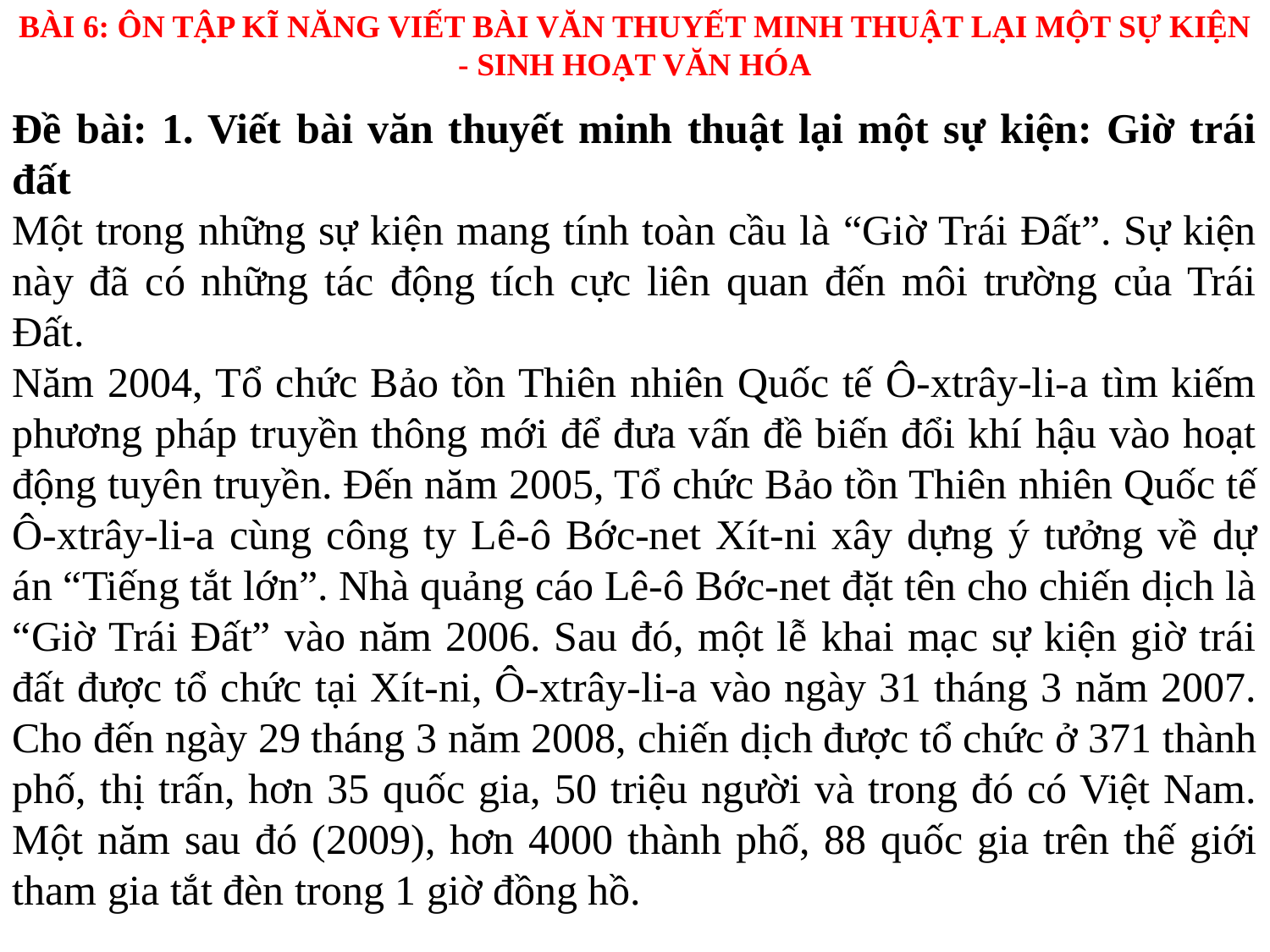

BÀI 6: ÔN TẬP KĨ NĂNG VIẾT BÀI VĂN THUYẾT MINH THUẬT LẠI MỘT SỰ KIỆN - SINH HOẠT VĂN HÓA

Đề bài: 1. Viết bài văn thuyết minh thuật lại một sự kiện: Giờ trái đất
Một trong những sự kiện mang tính toàn cầu là “Giờ Trái Đất”. Sự kiện này đã có những tác động tích cực liên quan đến môi trường của Trái Đất.
Năm 2004, Tổ chức Bảo tồn Thiên nhiên Quốc tế Ô-xtrây-li-a tìm kiếm phương pháp truyền thông mới để đưa vấn đề biến đổi khí hậu vào hoạt động tuyên truyền. Đến năm 2005, Tổ chức Bảo tồn Thiên nhiên Quốc tế Ô-xtrây-li-a cùng công ty Lê-ô Bớc-net Xít-ni xây dựng ý tưởng về dự án “Tiếng tắt lớn”. Nhà quảng cáo Lê-ô Bớc-net đặt tên cho chiến dịch là “Giờ Trái Đất” vào năm 2006. Sau đó, một lễ khai mạc sự kiện giờ trái đất được tổ chức tại Xít-ni, Ô-xtrây-li-a vào ngày 31 tháng 3 năm 2007. Cho đến ngày 29 tháng 3 năm 2008, chiến dịch được tổ chức ở 371 thành phố, thị trấn, hơn 35 quốc gia, 50 triệu người và trong đó có Việt Nam. Một năm sau đó (2009), hơn 4000 thành phố, 88 quốc gia trên thế giới tham gia tắt đèn trong 1 giờ đồng hồ.